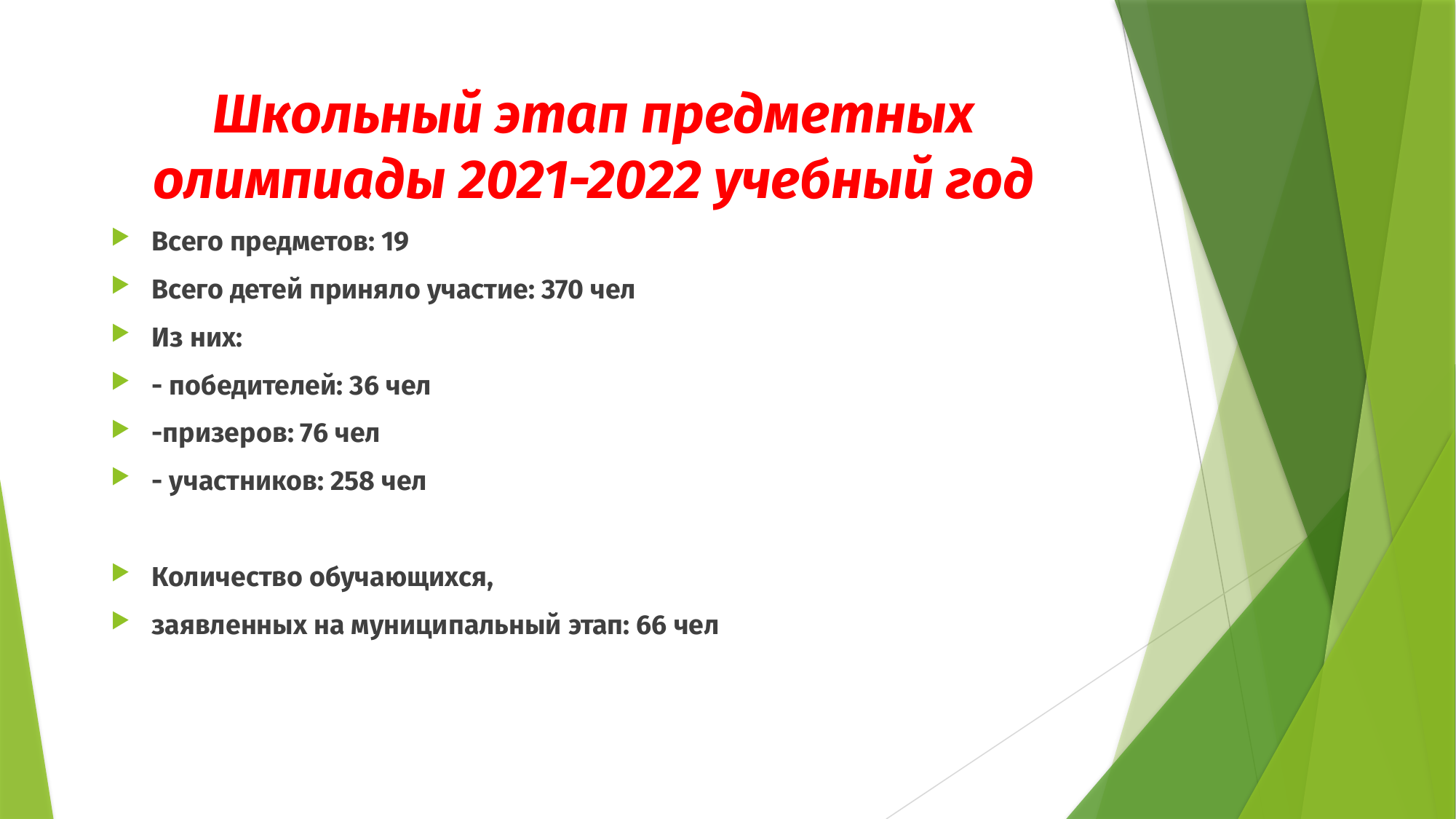

# Школьный этап предметных олимпиады 2021-2022 учебный год
Всего предметов: 19
Всего детей приняло участие: 370 чел
Из них:
- победителей: 36 чел
-призеров: 76 чел
- участников: 258 чел

Количество обучающихся,
заявленных на муниципальный этап: 66 чел